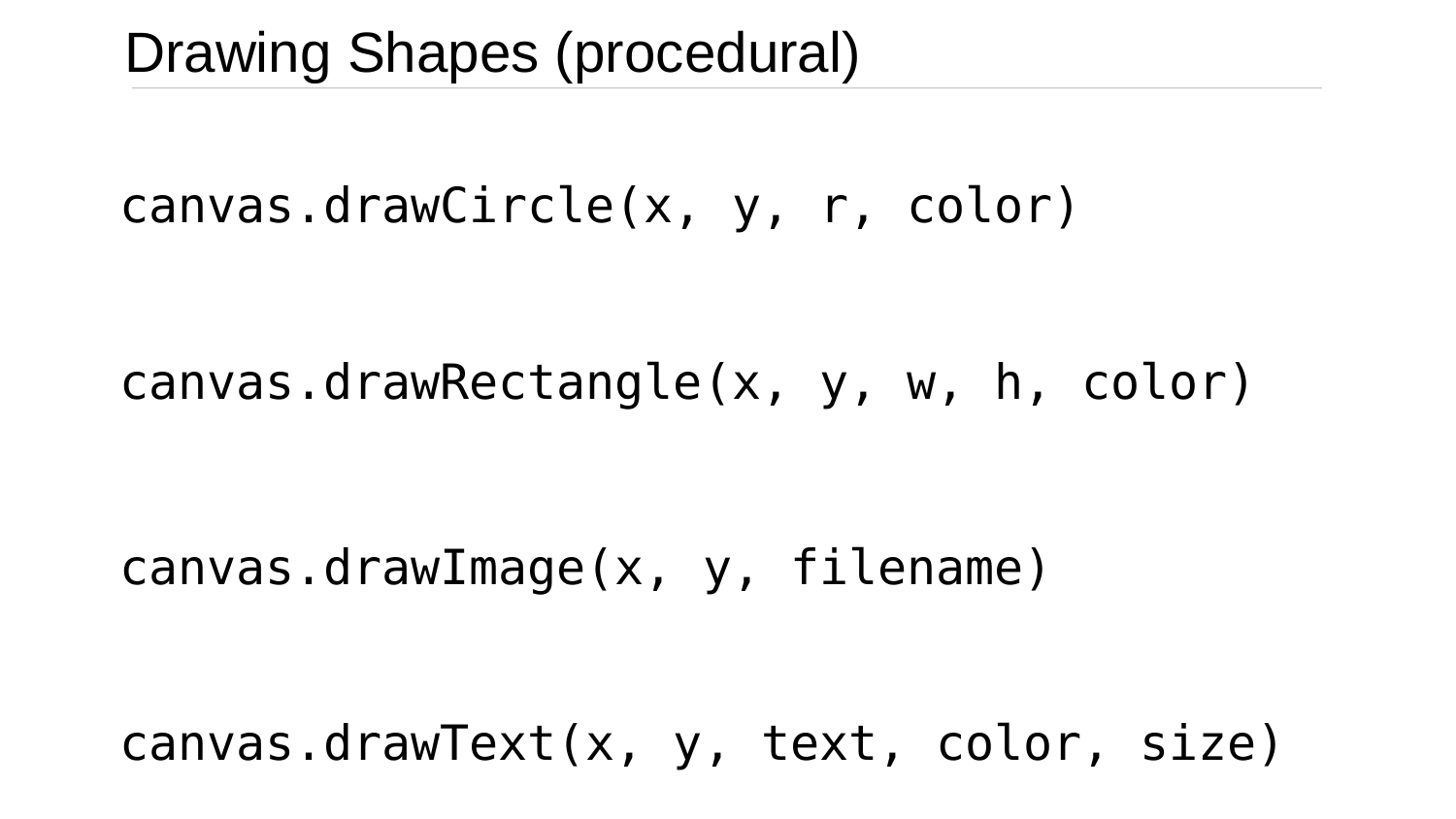

Drawing Shapes (procedural)

canvas.drawCircle(x, y, r, color)
canvas.drawRectangle(x, y, w, h, color)
canvas.drawImage(x, y, filename)
canvas.drawText(x, y, text, color, size)